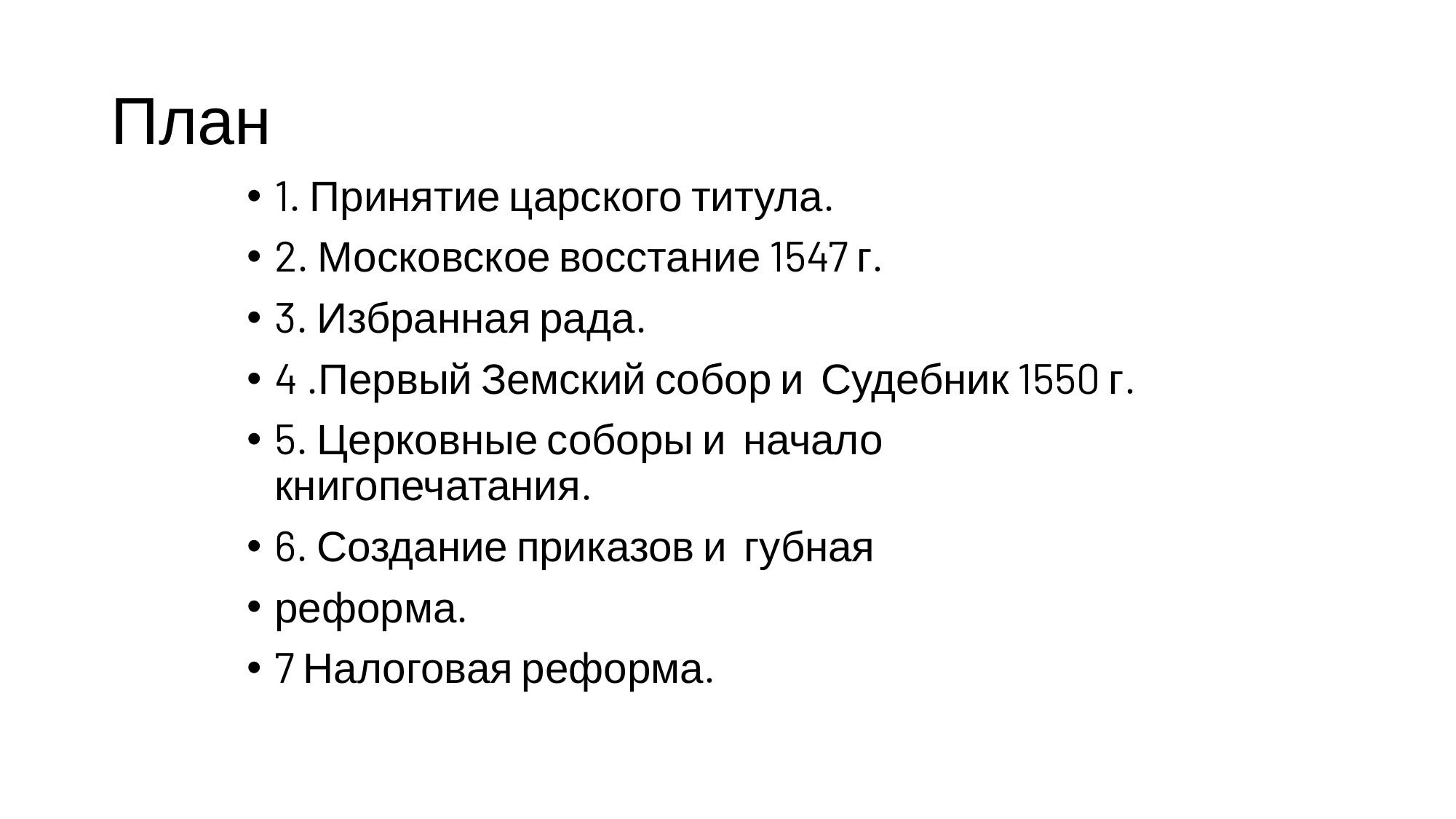

# План
1. Принятие царского титула.
2. Московское восстание 1547 г.
3. Избранная рада.
4 .Первый Земский собор и  Судебник 1550 г.
5. Церковные соборы и  начало книгопечатания.
6. Создание приказов и  губная
реформа.
7 Налоговая реформа.